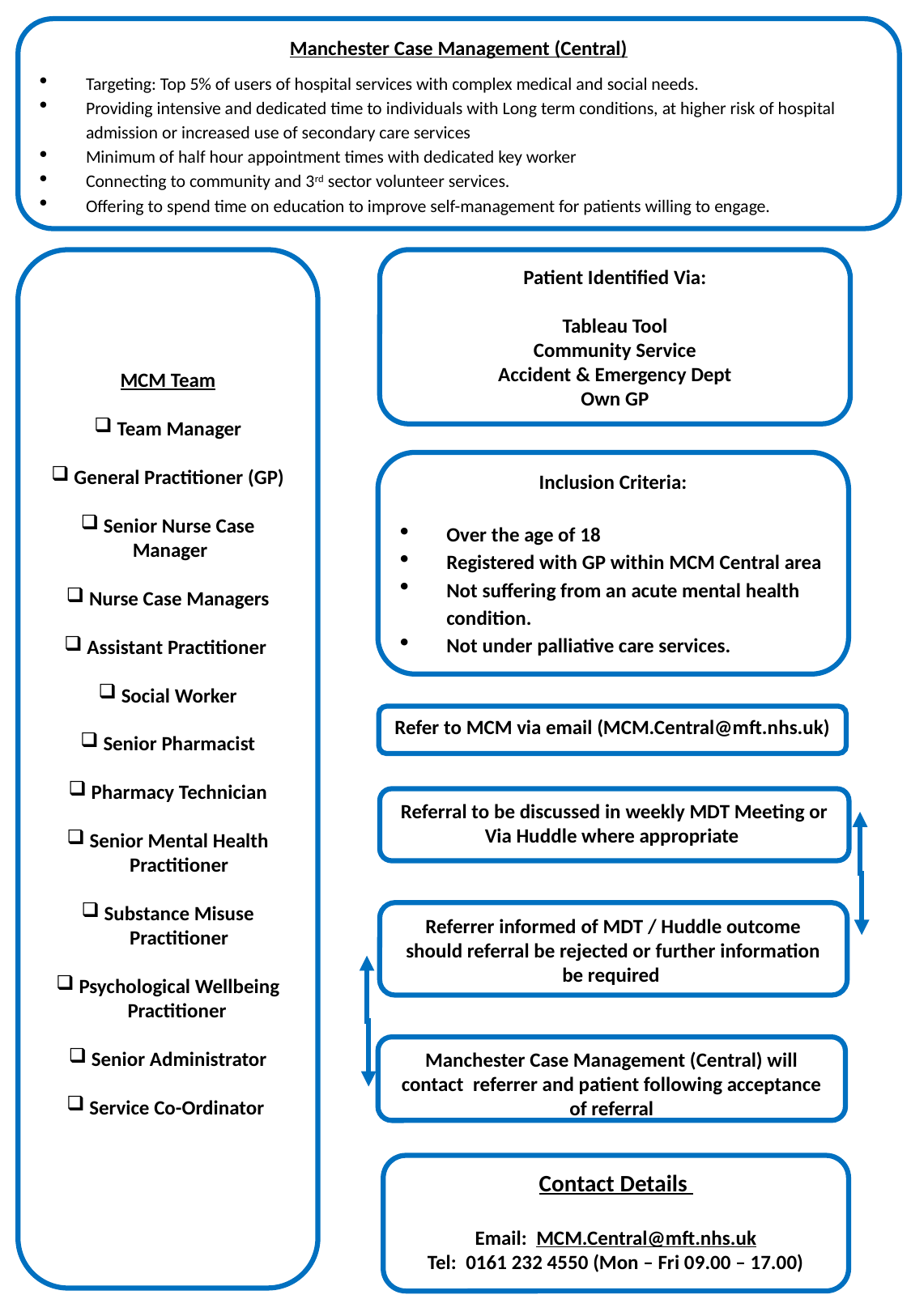

Manchester Case Management (Central)
Targeting: Top 5% of users of hospital services with complex medical and social needs.
Providing intensive and dedicated time to individuals with Long term conditions, at higher risk of hospital admission or increased use of secondary care services
Minimum of half hour appointment times with dedicated key worker
Connecting to community and 3rd sector volunteer services.
Offering to spend time on education to improve self-management for patients willing to engage.

MCM Team

Team Manager

General Practitioner (GP)

Senior Nurse Case
 Manager

Nurse Case Managers

Assistant Practitioner

Social Worker

Senior Pharmacist

Pharmacy Technician

Senior Mental Health Practitioner

Substance Misuse Practitioner

Psychological Wellbeing Practitioner

Senior Administrator

Service Co-Ordinator

Patient Identified Via:

Tableau Tool
Community Service
Accident & Emergency Dept
Own GP
Inclusion Criteria:

Over the age of 18
Registered with GP within MCM Central area
Not suffering from an acute mental health condition.
Not under palliative care services.
Refer to MCM via email (MCM.Central@mft.nhs.uk)
Referral to be discussed in weekly MDT Meeting or Via Huddle where appropriate
Referrer informed of MDT / Huddle outcome should referral be rejected or further information be required
Manchester Case Management (Central) will contact  referrer and patient following acceptance of referral
Contact Details

Email:  MCM.Central@mft.nhs.uk
Tel:  0161 232 4550 (Mon – Fri 09.00 – 17.00)